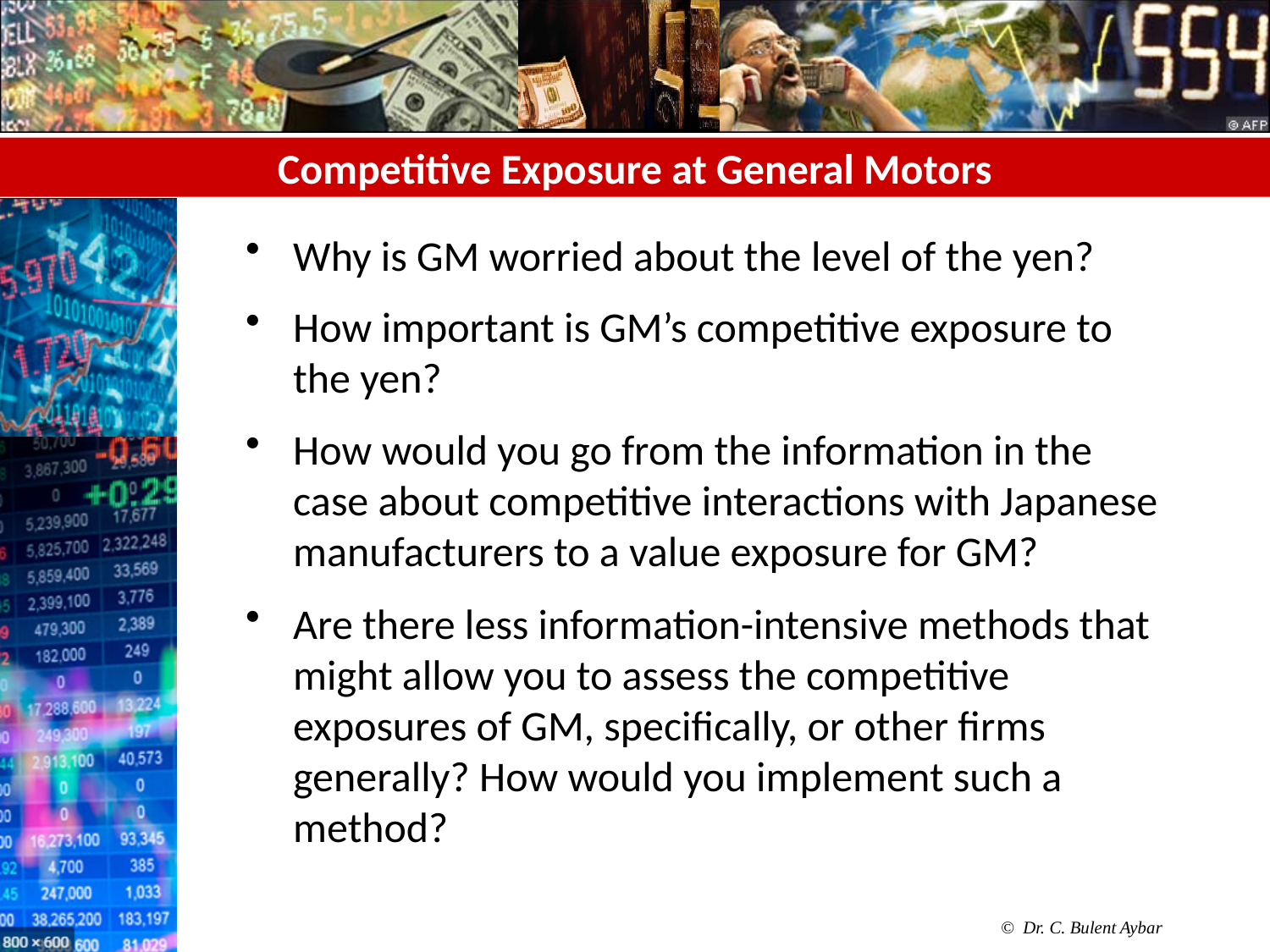

# Competitive Exposure at General Motors
Why is GM worried about the level of the yen?
How important is GM’s competitive exposure to the yen?
How would you go from the information in the case about competitive interactions with Japanese manufacturers to a value exposure for GM?
Are there less information-intensive methods that might allow you to assess the competitive exposures of GM, specifically, or other firms generally? How would you implement such a method?